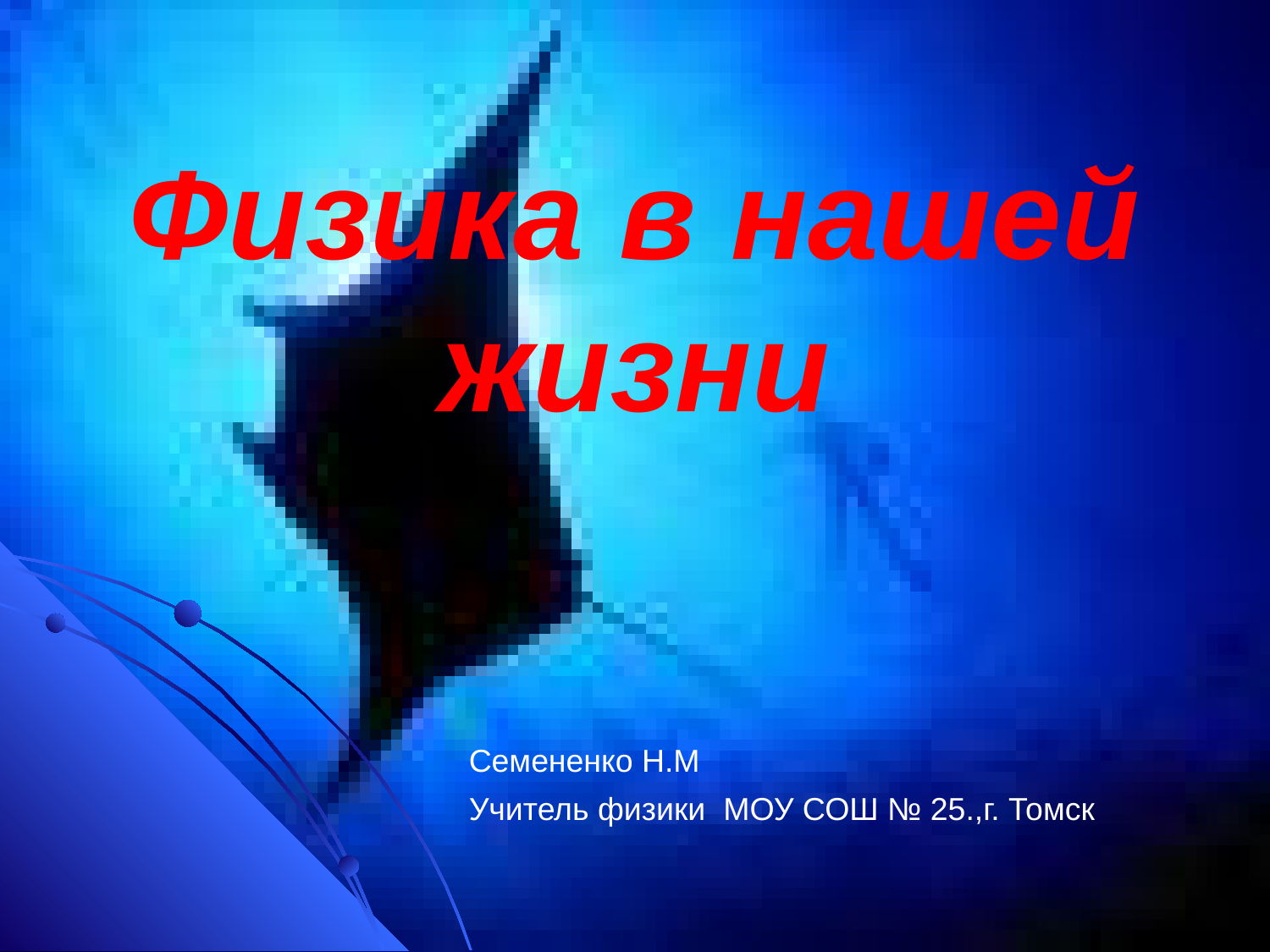

Физика в нашей жизни
Семененко Н.М
Учитель физики  МОУ СОШ № 25.,г. Томск